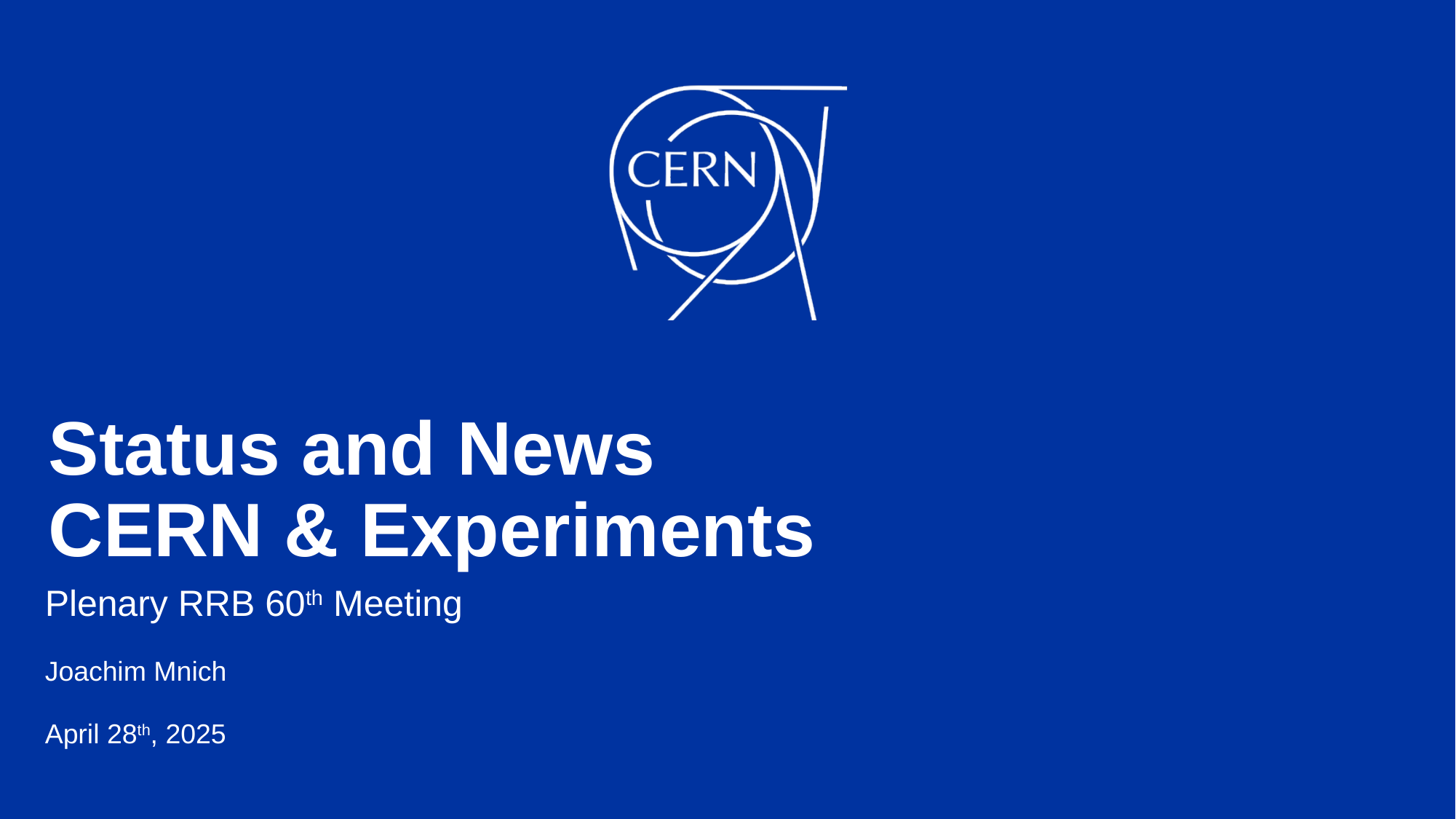

# Status and News CERN & Experiments
Plenary RRB 60th Meeting
Joachim Mnich
April 28th, 2025